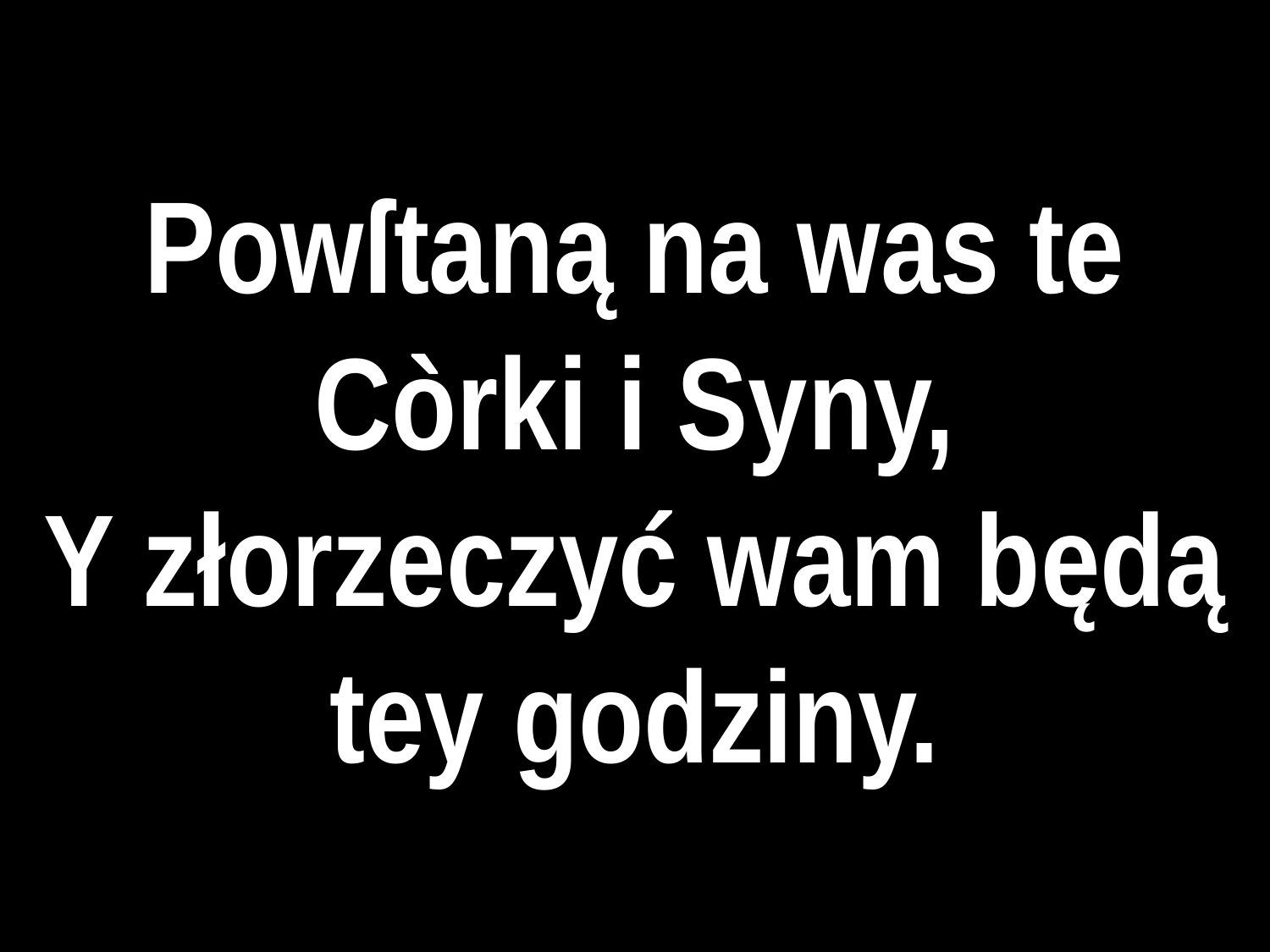

# Powſtaną na was te Còrki i Syny,
Y złorzeczyć wam będą tey godziny.